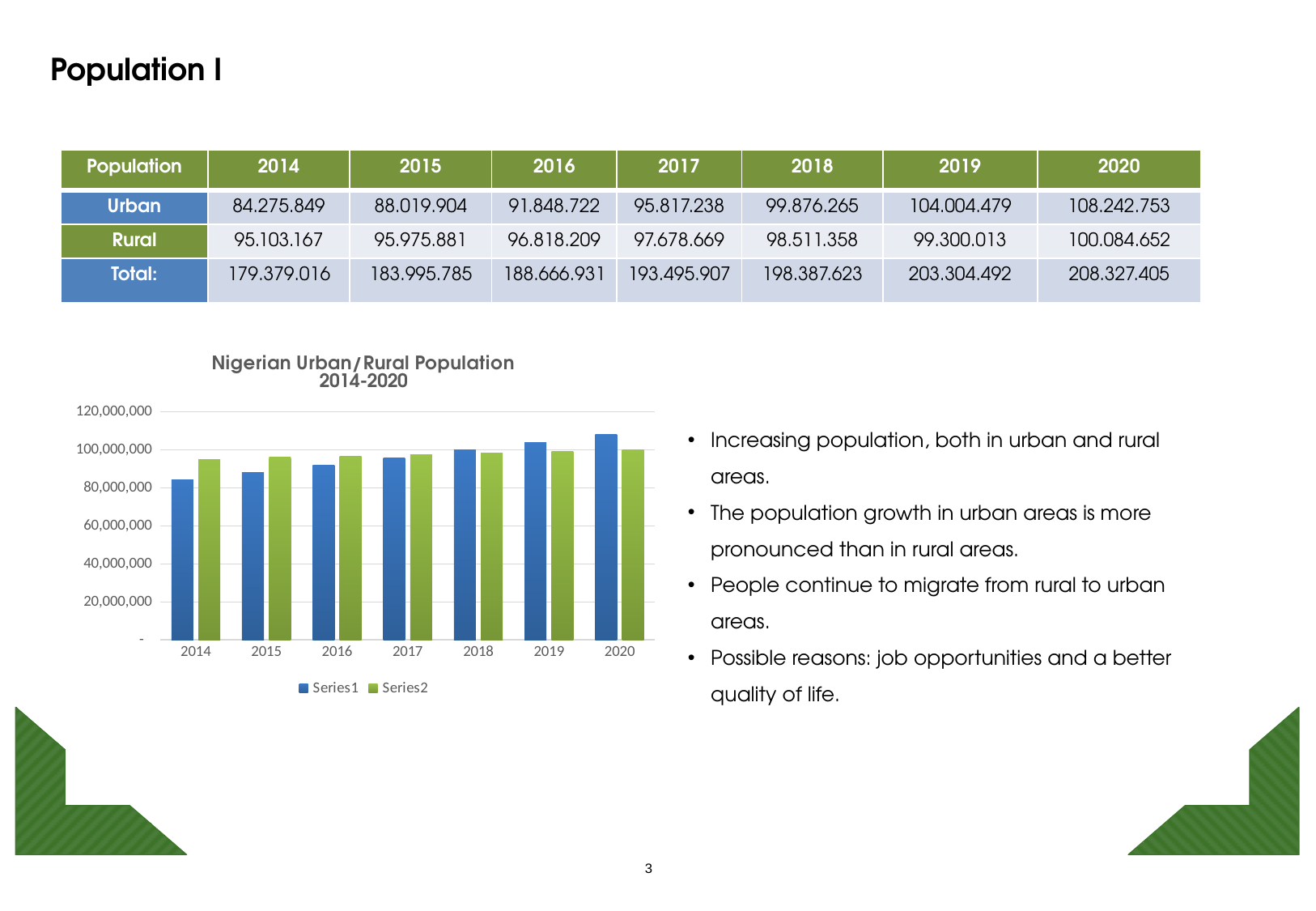

# Population I
| Population | 2014 | 2015 | 2016 | 2017 | 2018 | 2019 | 2020 |
| --- | --- | --- | --- | --- | --- | --- | --- |
| Urban | 84.275.849 | 88.019.904 | 91.848.722 | 95.817.238 | 99.876.265 | 104.004.479 | 108.242.753 |
| Rural | 95.103.167 | 95.975.881 | 96.818.209 | 97.678.669 | 98.511.358 | 99.300.013 | 100.084.652 |
| Total: | 179.379.016 | 183.995.785 | 188.666.931 | 193.495.907 | 198.387.623 | 203.304.492 | 208.327.405 |

### Chart: Nigerian Urban/Rural Population
2014-2020

| Category |  |  |
|---|---|---|
| 2014 | 84275849.0 | 95103167.0 |
| 2015 | 88019904.0 | 95975881.0 |
| 2016 | 91848722.0 | 96818209.0 |
| 2017 | 95817238.0 | 97678669.0 |
| 2018 | 99876265.0 | 98511358.0 |
| 2019 | 104004479.0 | 99300013.0 |
| 2020 | 108242753.0 | 100084652.0 |
Increasing population, both in urban and rural areas.
The population growth in urban areas is more pronounced than in rural areas.
People continue to migrate from rural to urban areas.
Possible reasons: job opportunities and a better quality of life.

3